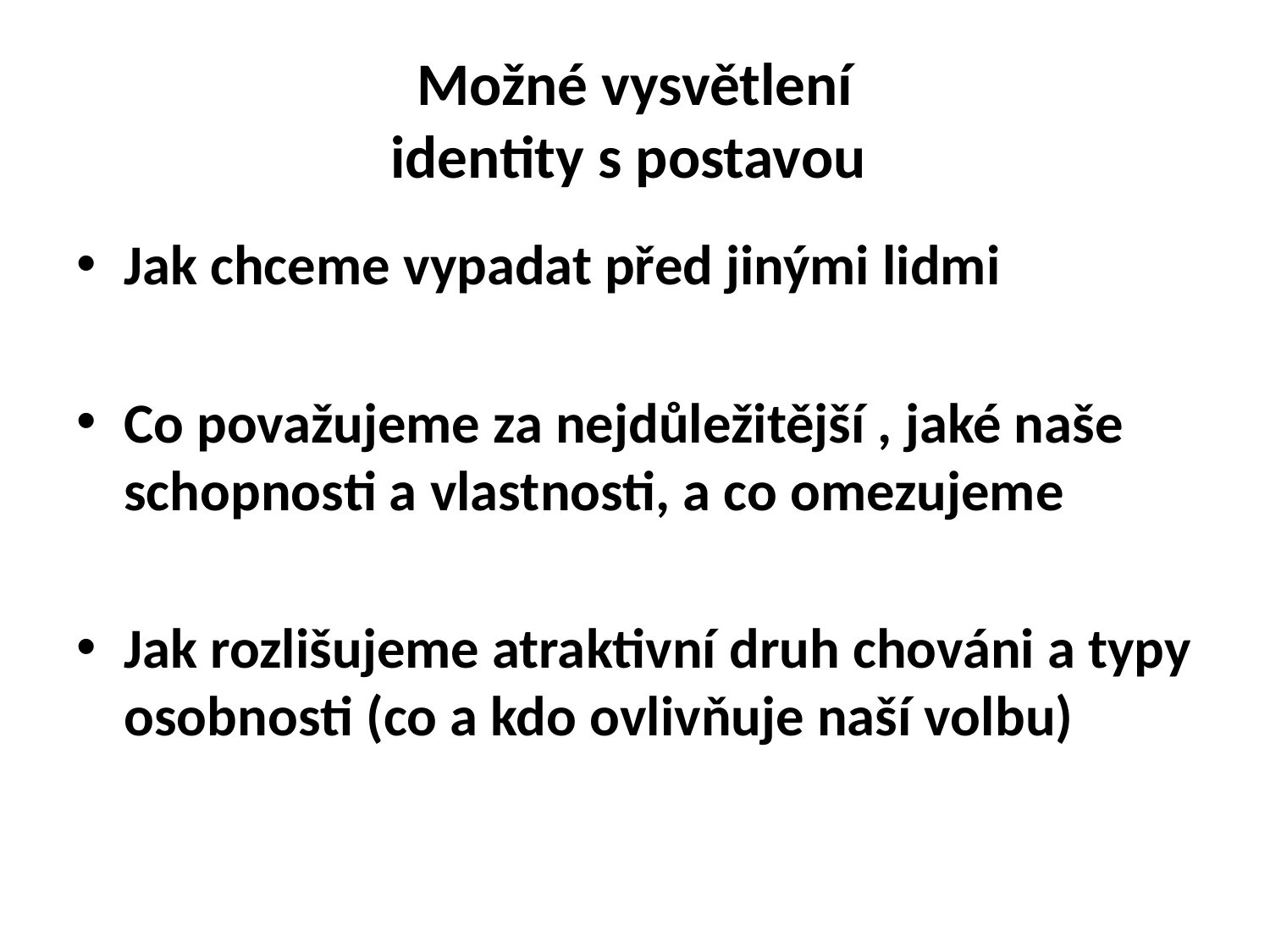

# Možné vysvětlení identity s postavou
Jak chceme vypadat před jinými lidmi

Co považujeme za nejdůležitější , jaké naše schopnosti a vlastnosti, a co omezujeme

Jak rozlišujeme atraktivní druh chováni a typy osobnosti (co a kdo ovlivňuje naší volbu)